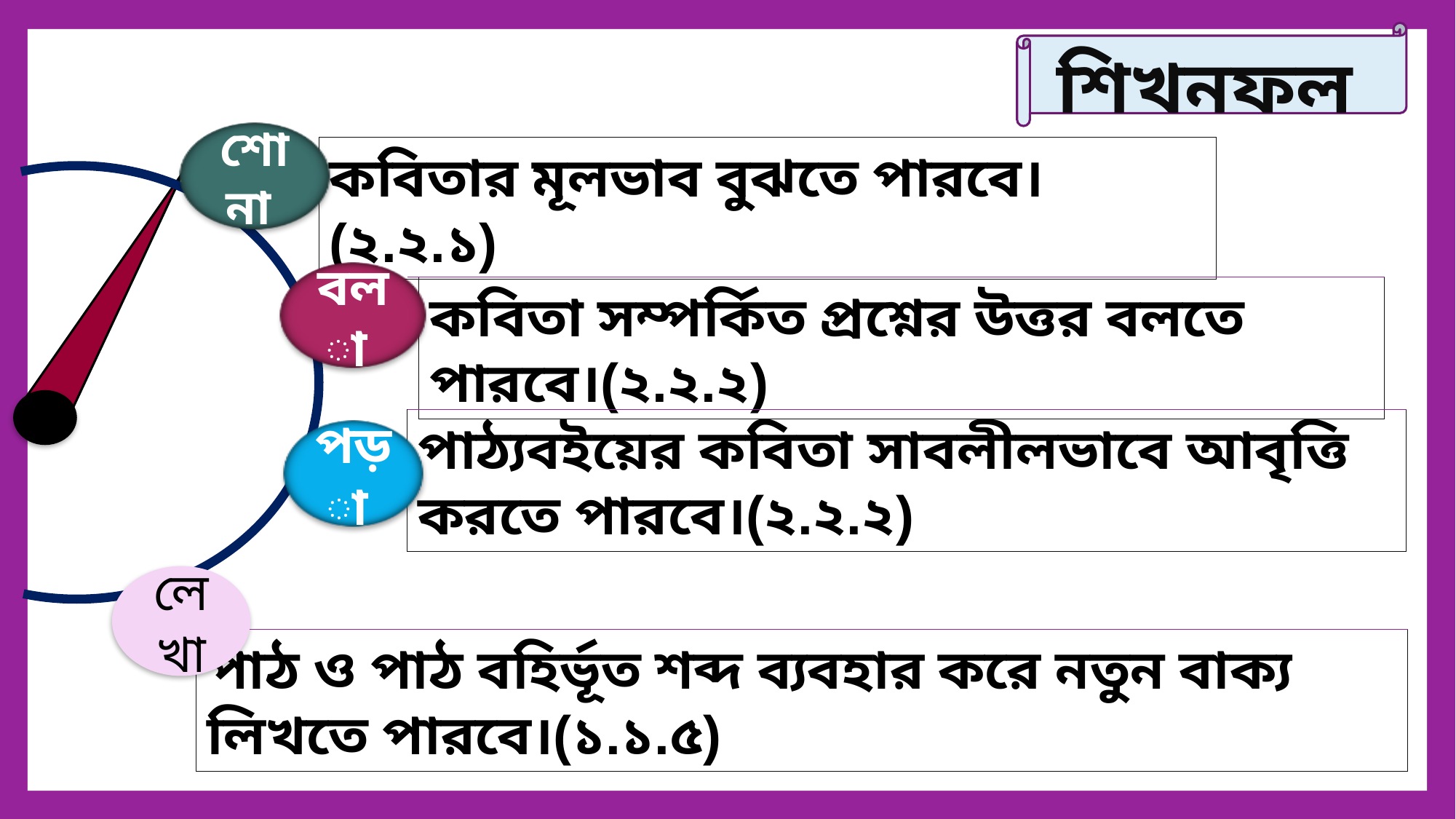

শিখনফল
শোনা

কবিতার মূলভাব বুঝতে পারবে।(২.২.১)

বলা
কবিতা সম্পর্কিত প্রশ্নের উত্তর বলতে পারবে।(২.২.২)

পাঠ্যবইয়ের কবিতা সাবলীলভাবে আবৃত্তি করতে পারবে।(২.২.২)
পড়া
লেখা
পাঠ ও পাঠ বহির্ভূত শব্দ ব্যবহার করে নতুন বাক্য লিখতে পারবে।(১.১.৫)